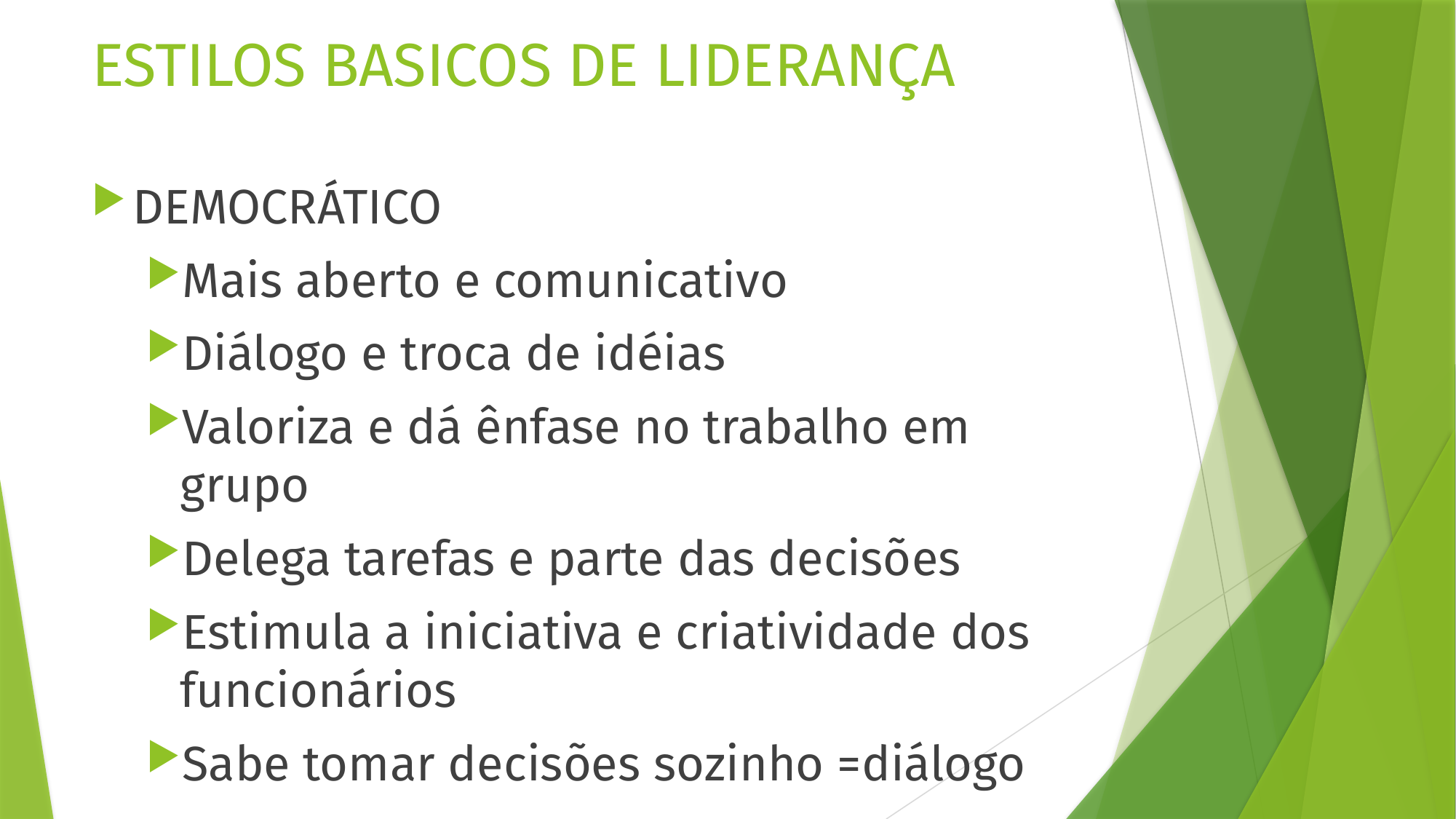

# ESTILOS BASICOS DE LIDERANÇA
DEMOCRÁTICO
Mais aberto e comunicativo
Diálogo e troca de idéias
Valoriza e dá ênfase no trabalho em grupo
Delega tarefas e parte das decisões
Estimula a iniciativa e criatividade dos funcionários
Sabe tomar decisões sozinho =diálogo